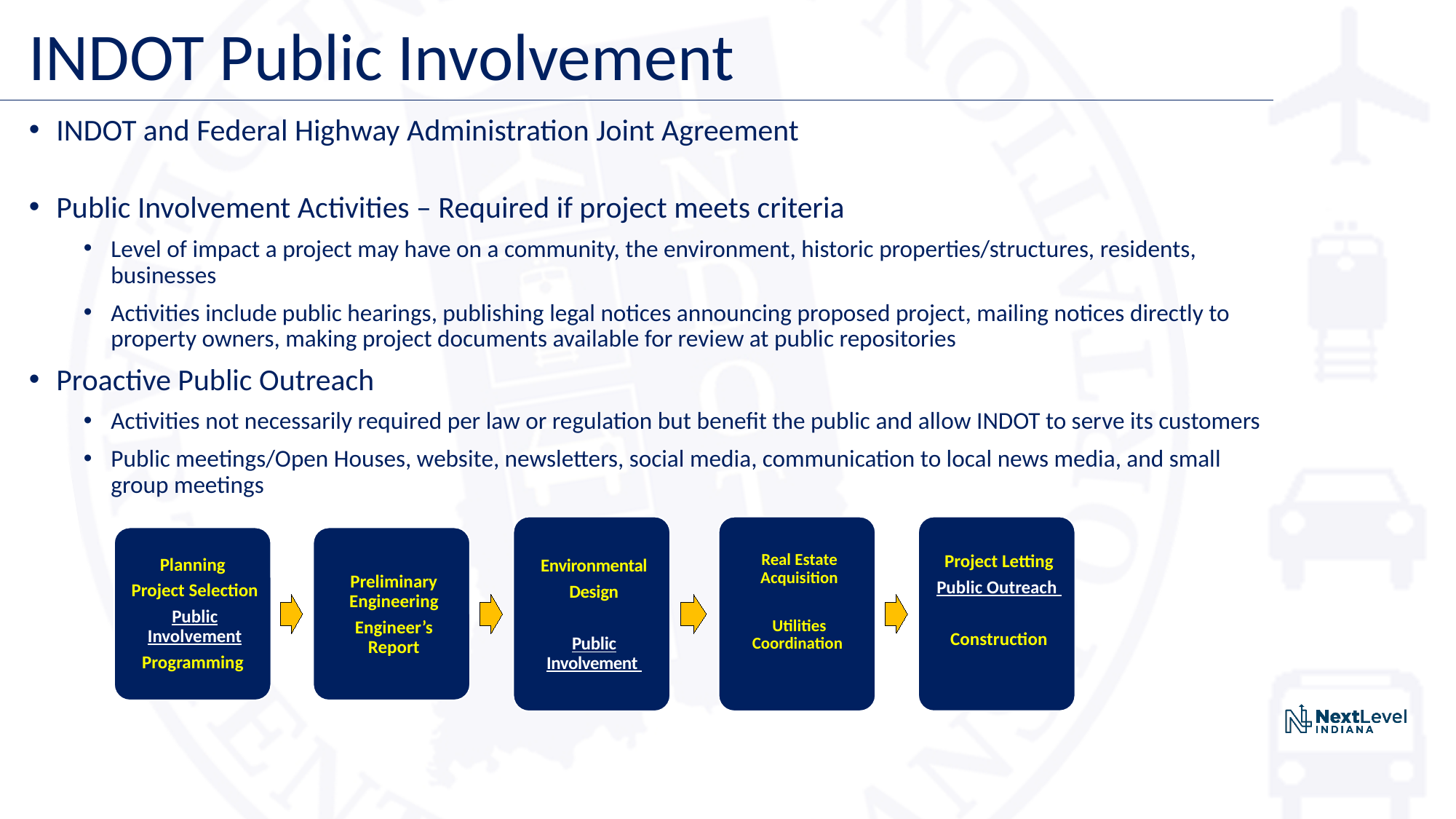

# INDOT Public Involvement
INDOT and Federal Highway Administration Joint Agreement
Public Involvement Activities – Required if project meets criteria
Level of impact a project may have on a community, the environment, historic properties/structures, residents, businesses
Activities include public hearings, publishing legal notices announcing proposed project, mailing notices directly to property owners, making project documents available for review at public repositories
Proactive Public Outreach
Activities not necessarily required per law or regulation but benefit the public and allow INDOT to serve its customers
Public meetings/Open Houses, website, newsletters, social media, communication to local news media, and small group meetings

Planning
Project Selection
Public Involvement
 Programming

Preliminary Engineering
Engineer’s Report

Environmental
Design

Public Involvement

Real Estate Acquisition

Utilities Coordination

Project Letting
Public Outreach

Construction